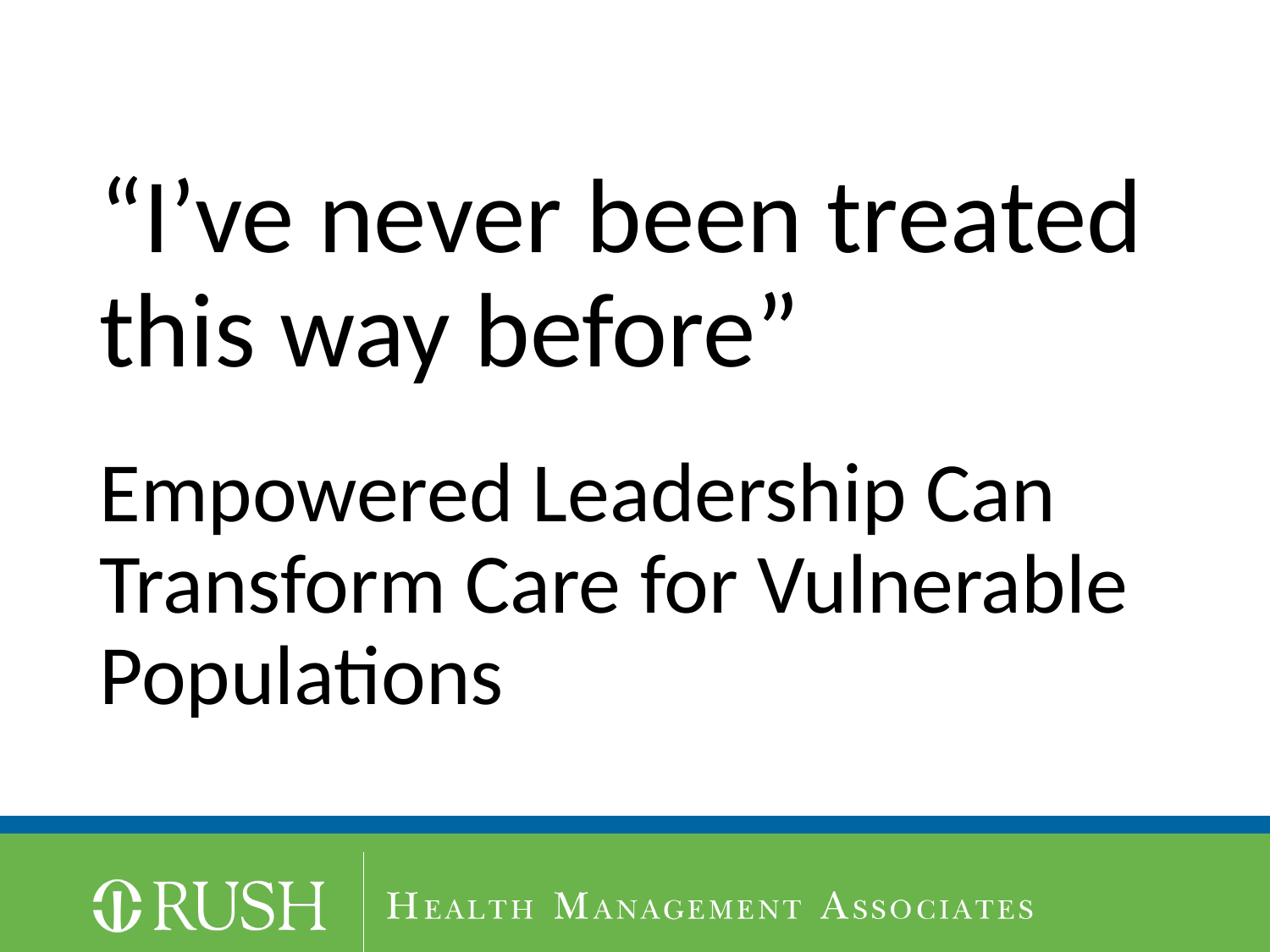

# “I’ve never been treated this way before”
Empowered Leadership Can Transform Care for Vulnerable Populations